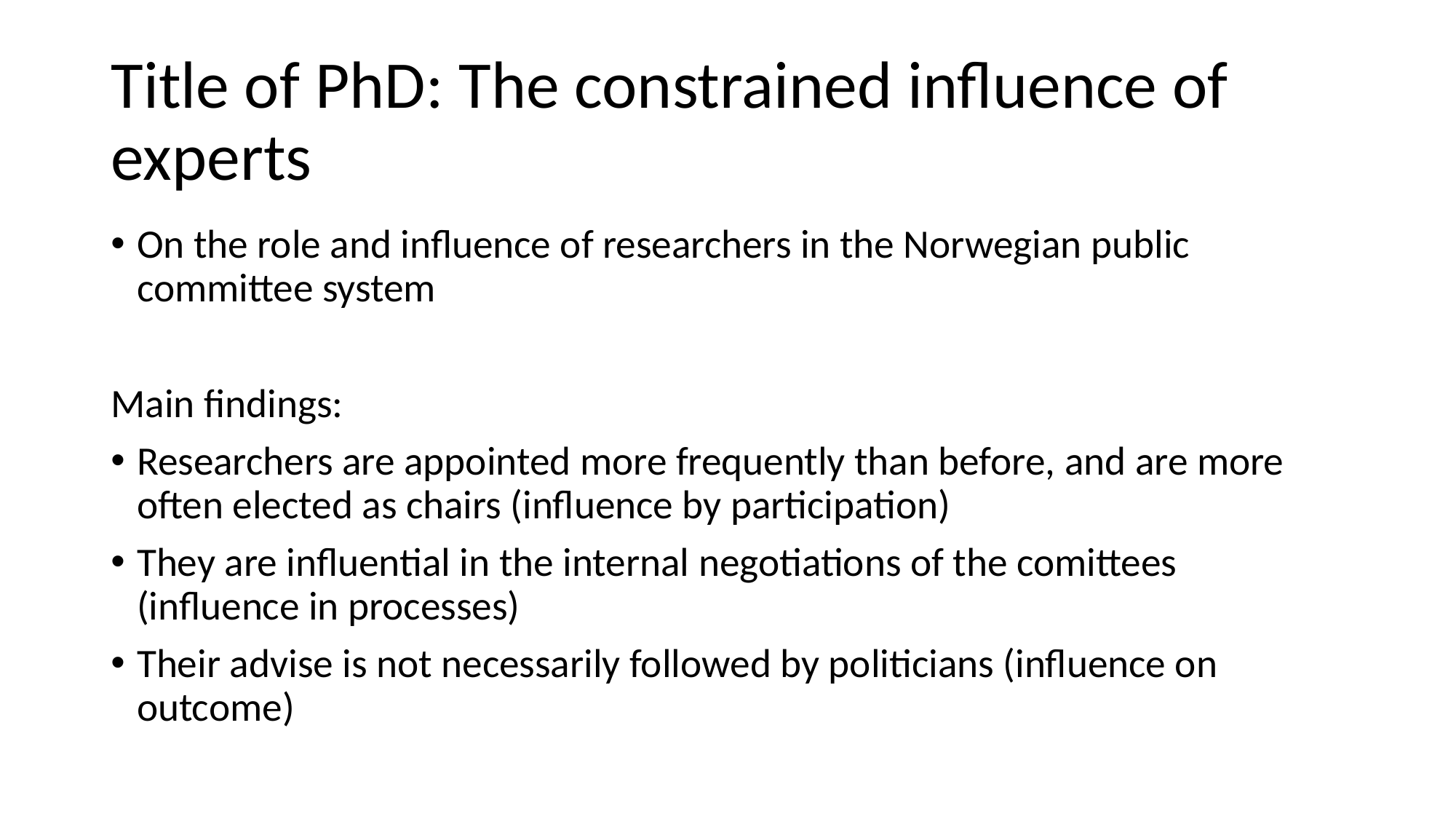

# Title of PhD: The constrained influence of experts
On the role and influence of researchers in the Norwegian public committee system

Main findings:
Researchers are appointed more frequently than before, and are more often elected as chairs (influence by participation)
They are influential in the internal negotiations of the comittees (influence in processes)
Their advise is not necessarily followed by politicians (influence on outcome)